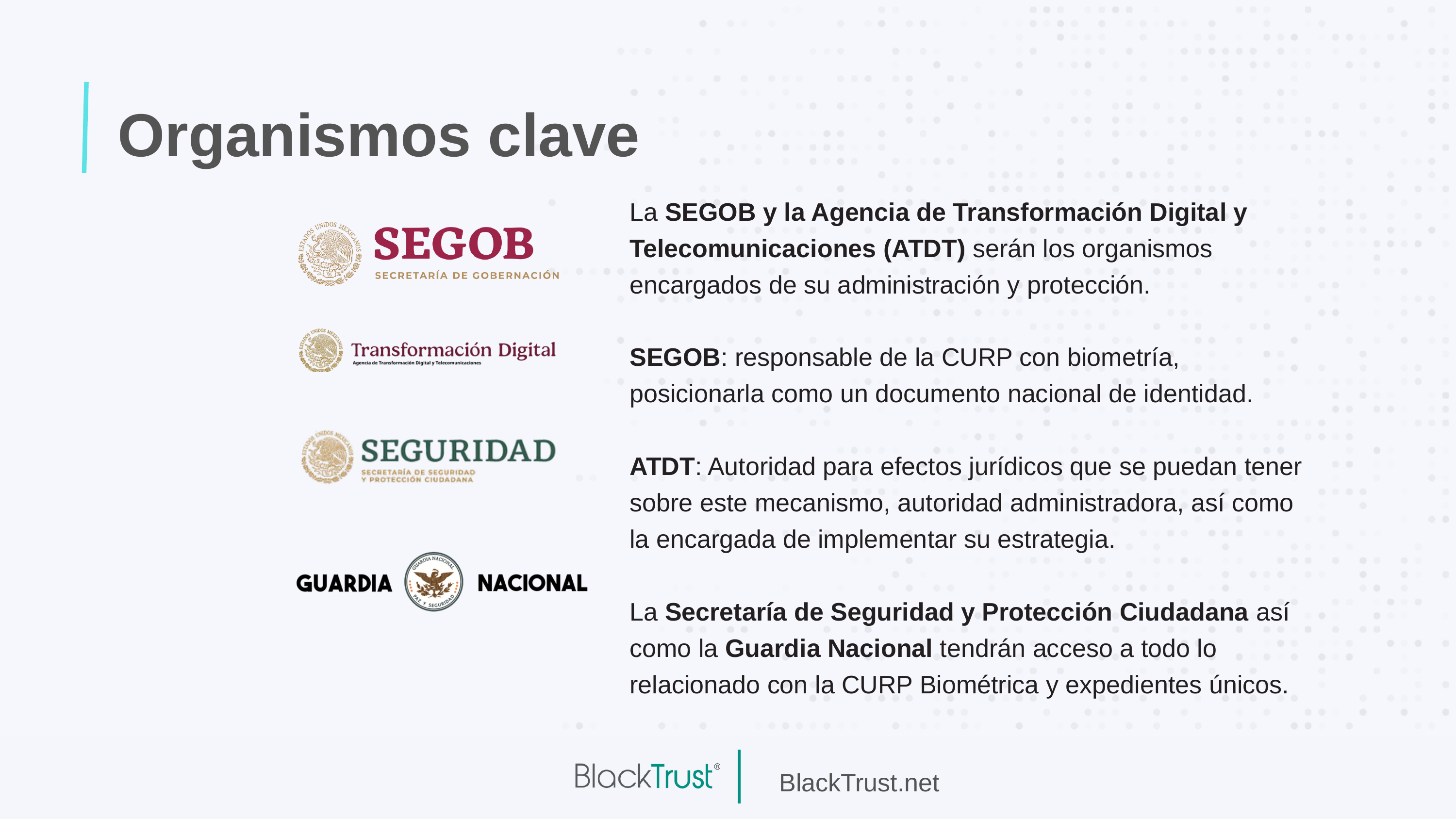

Organismos clave
La SEGOB y la Agencia de Transformación Digital y Telecomunicaciones (ATDT) serán los organismos encargados de su administración y protección.

SEGOB: responsable de la CURP con biometría, posicionarla como un documento nacional de identidad.

ATDT: Autoridad para efectos jurídicos que se puedan tener sobre este mecanismo, autoridad administradora, así como la encargada de implementar su estrategia.

La Secretaría de Seguridad y Protección Ciudadana así como la Guardia Nacional tendrán acceso a todo lo relacionado con la CURP Biométrica y expedientes únicos.

BlackTrust.net